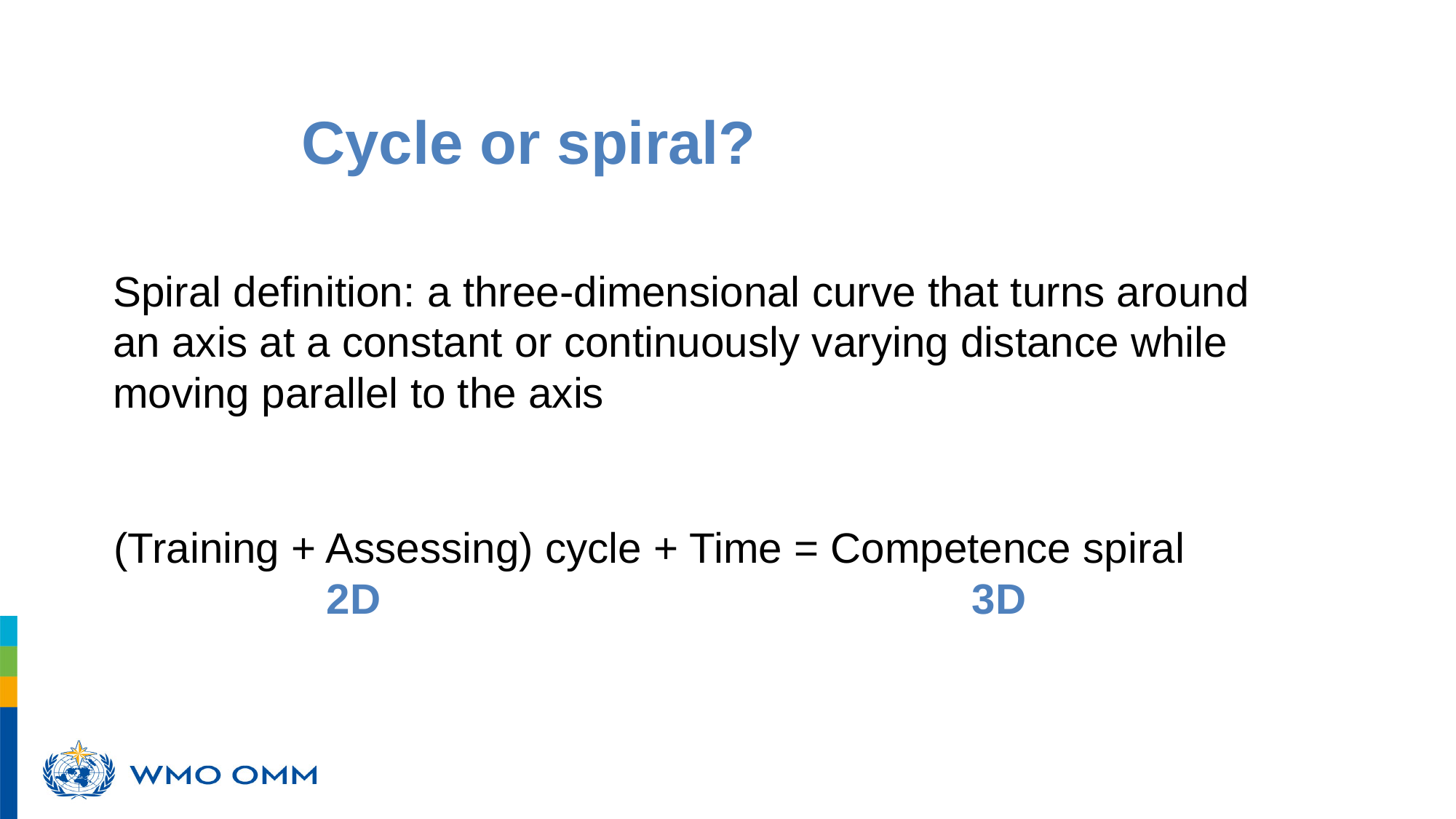

Cycle or spiral?
Spiral definition: a three-dimensional curve that turns around an axis at a constant or continuously varying distance while moving parallel to the axis

(Training + Assessing) cycle + Time = Competence spiral
                  2D 					        3D